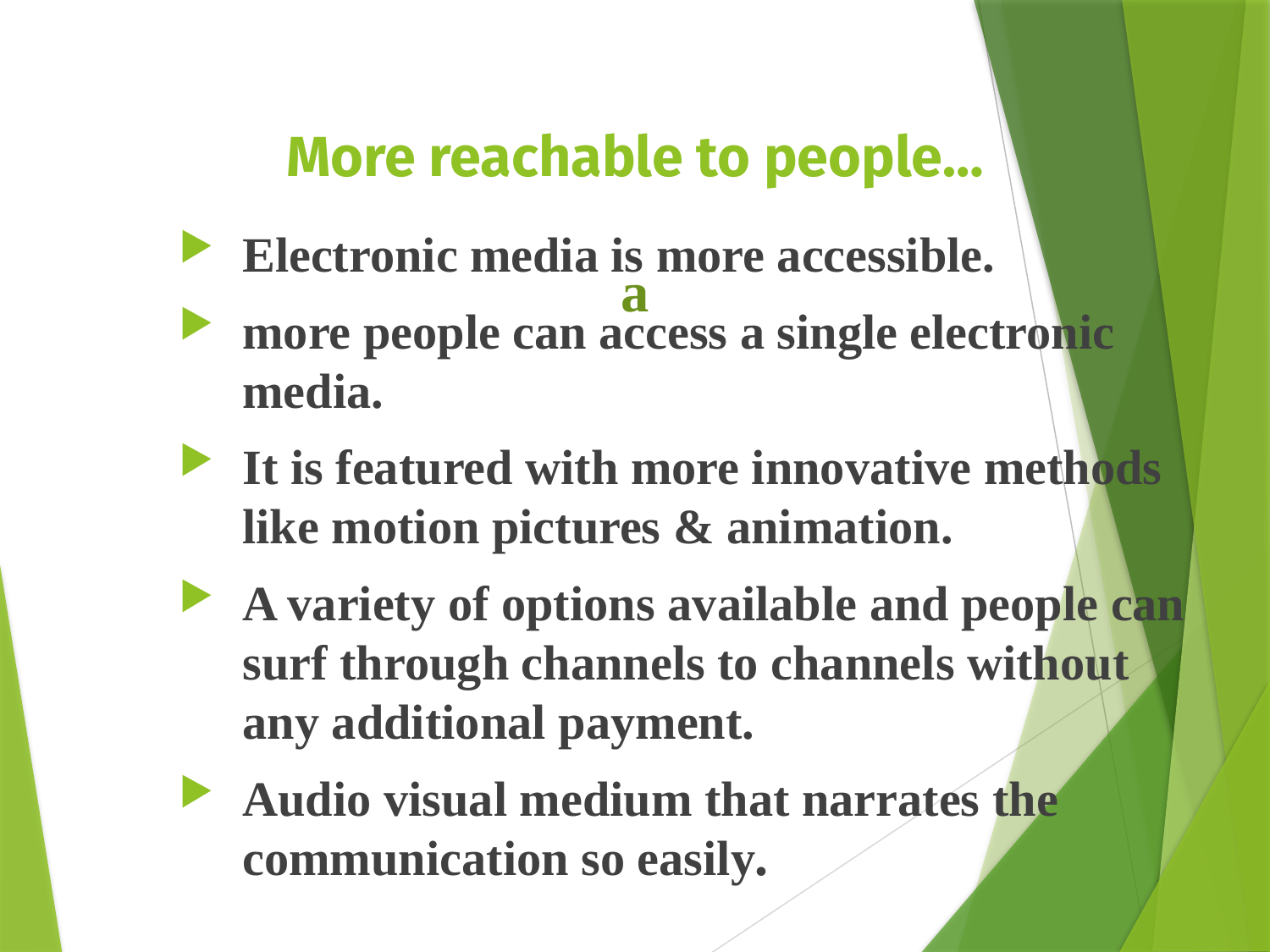

# More reachable to people… a
Electronic media is more accessible.
more people can access a single electronic media.
It is featured with more innovative methods like motion pictures & animation.
A variety of options available and people can surf through channels to channels without any additional payment.
Audio visual medium that narrates the communication so easily.